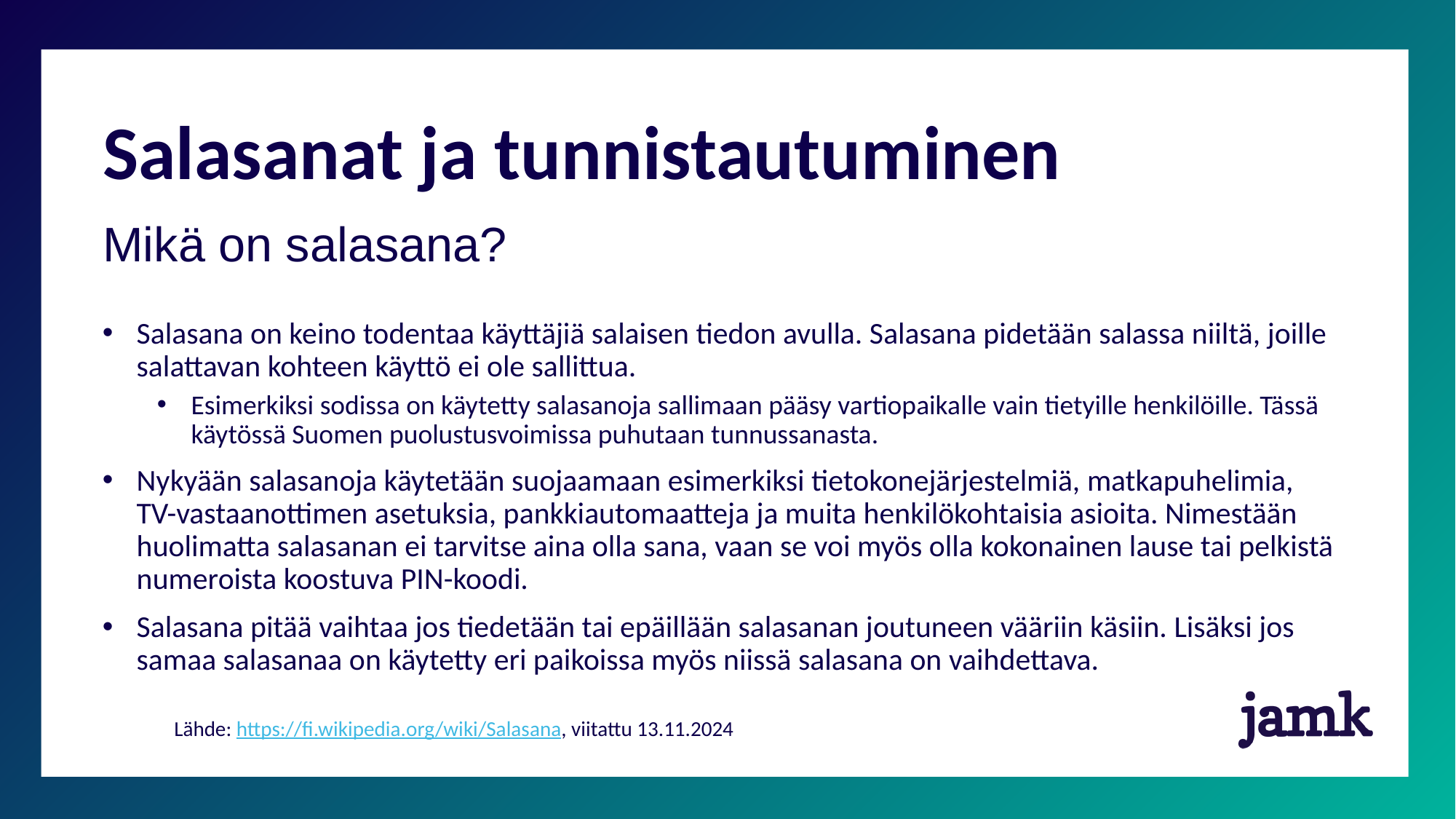

# Salasanat ja tunnistautuminen
Mikä on salasana?
Salasana on keino todentaa käyttäjiä salaisen tiedon avulla. Salasana pidetään salassa niiltä, joille salattavan kohteen käyttö ei ole sallittua.
Esimerkiksi sodissa on käytetty salasanoja sallimaan pääsy vartiopaikalle vain tietyille henkilöille. Tässä käytössä Suomen puolustusvoimissa puhutaan tunnussanasta.
Nykyään salasanoja käytetään suojaamaan esimerkiksi tietokonejärjestelmiä, matkapuhelimia, TV-vastaanottimen asetuksia, pankkiautomaatteja ja muita henkilökohtaisia asioita. Nimestään huolimatta salasanan ei tarvitse aina olla sana, vaan se voi myös olla kokonainen lause tai pelkistä numeroista koostuva PIN-koodi.
Salasana pitää vaihtaa jos tiedetään tai epäillään salasanan joutuneen vääriin käsiin. Lisäksi jos samaa salasanaa on käytetty eri paikoissa myös niissä salasana on vaihdettava.

Lähde: https://fi.wikipedia.org/wiki/Salasana, viitattu 13.11.2024